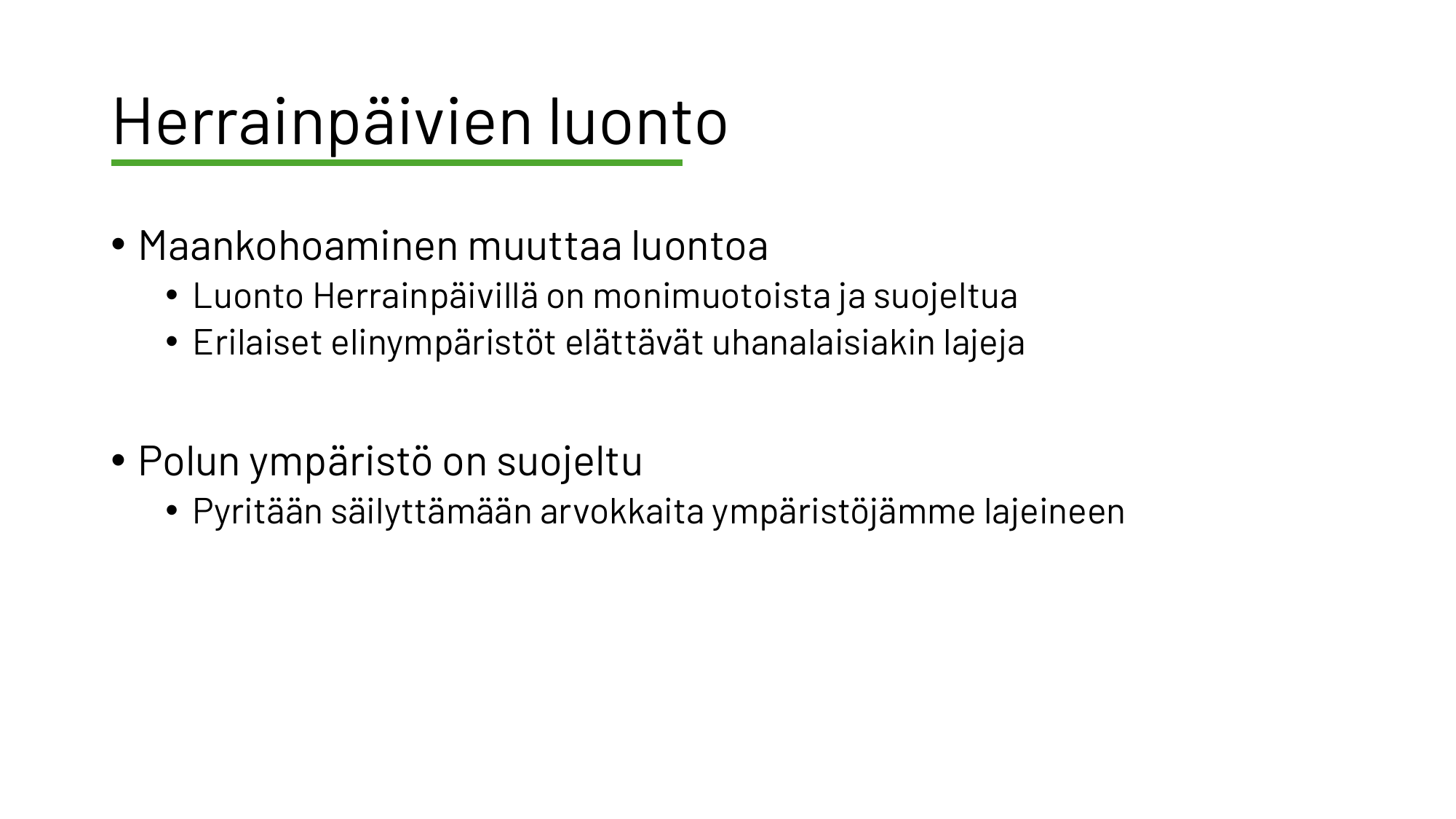

# Herrainpäivien luonto
Maankohoaminen muuttaa luontoa
Luonto Herrainpäivillä on monimuotoista ja suojeltua
Erilaiset elinympäristöt elättävät uhanalaisiakin lajeja

Polun ympäristö on suojeltu
Pyritään säilyttämään arvokkaita ympäristöjämme lajeineen